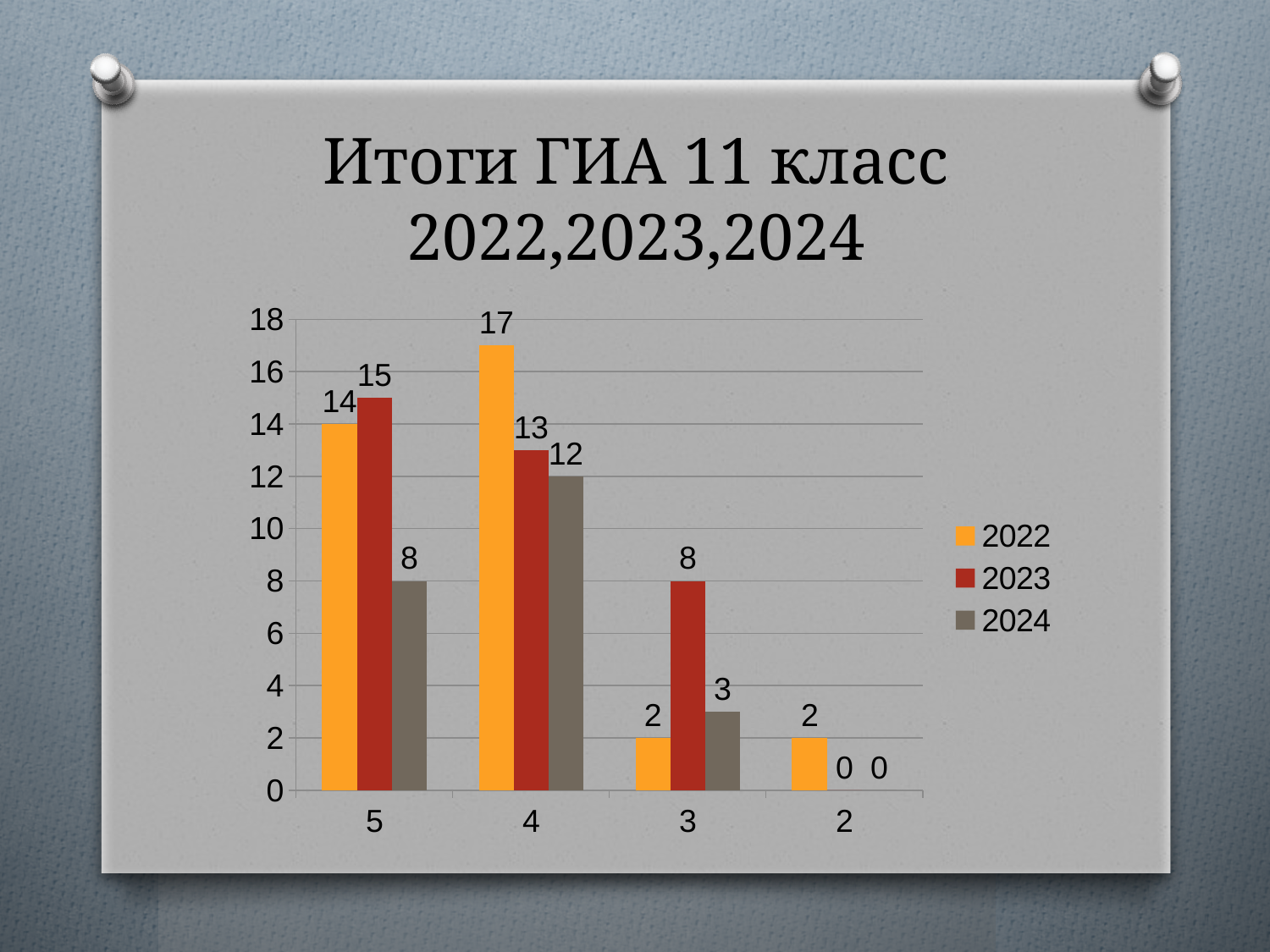

# Итоги ГИА 11 класс 2022,2023,2024

### Chart

| Category | 2022 | 2023 | 2024 |
|---|---|---|---|
| 5 | 14.0 | 15.0 | 8.0 |
| 4 | 17.0 | 13.0 | 12.0 |
| 3 | 2.0 | 8.0 | 3.0 |
| 2 | 2.0 | 0.0 | 0.0 |